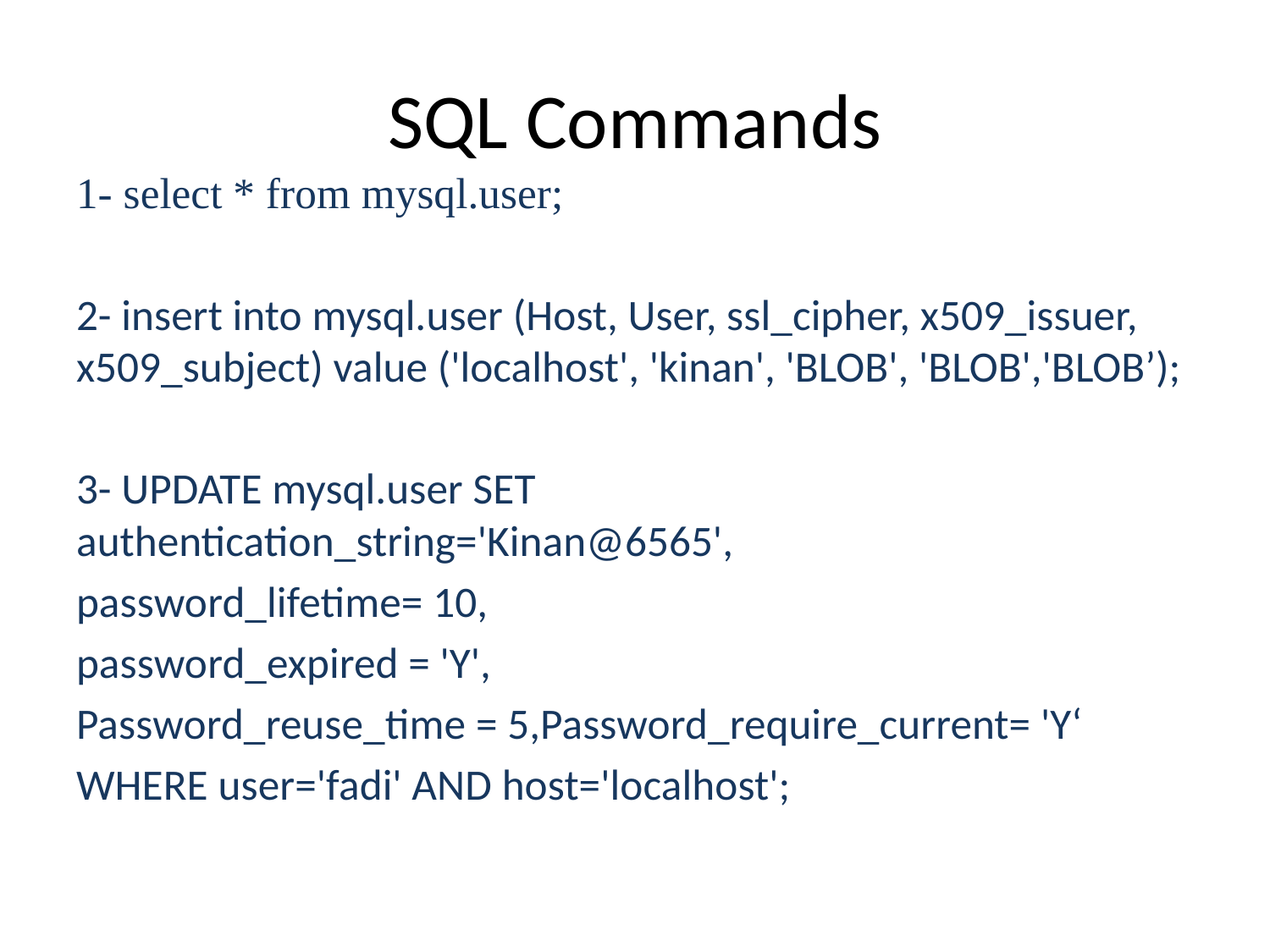

# SQL Commands
1- select * from mysql.user;

2- insert into mysql.user (Host, User, ssl_cipher, x509_issuer, x509_subject) value ('localhost', 'kinan', 'BLOB', 'BLOB','BLOB’);

3- UPDATE mysql.user SET authentication_string='Kinan@6565',
password_lifetime= 10,
password_expired = 'Y',
Password_reuse_time = 5,Password_require_current= 'Y‘
WHERE user='fadi' AND host='localhost';